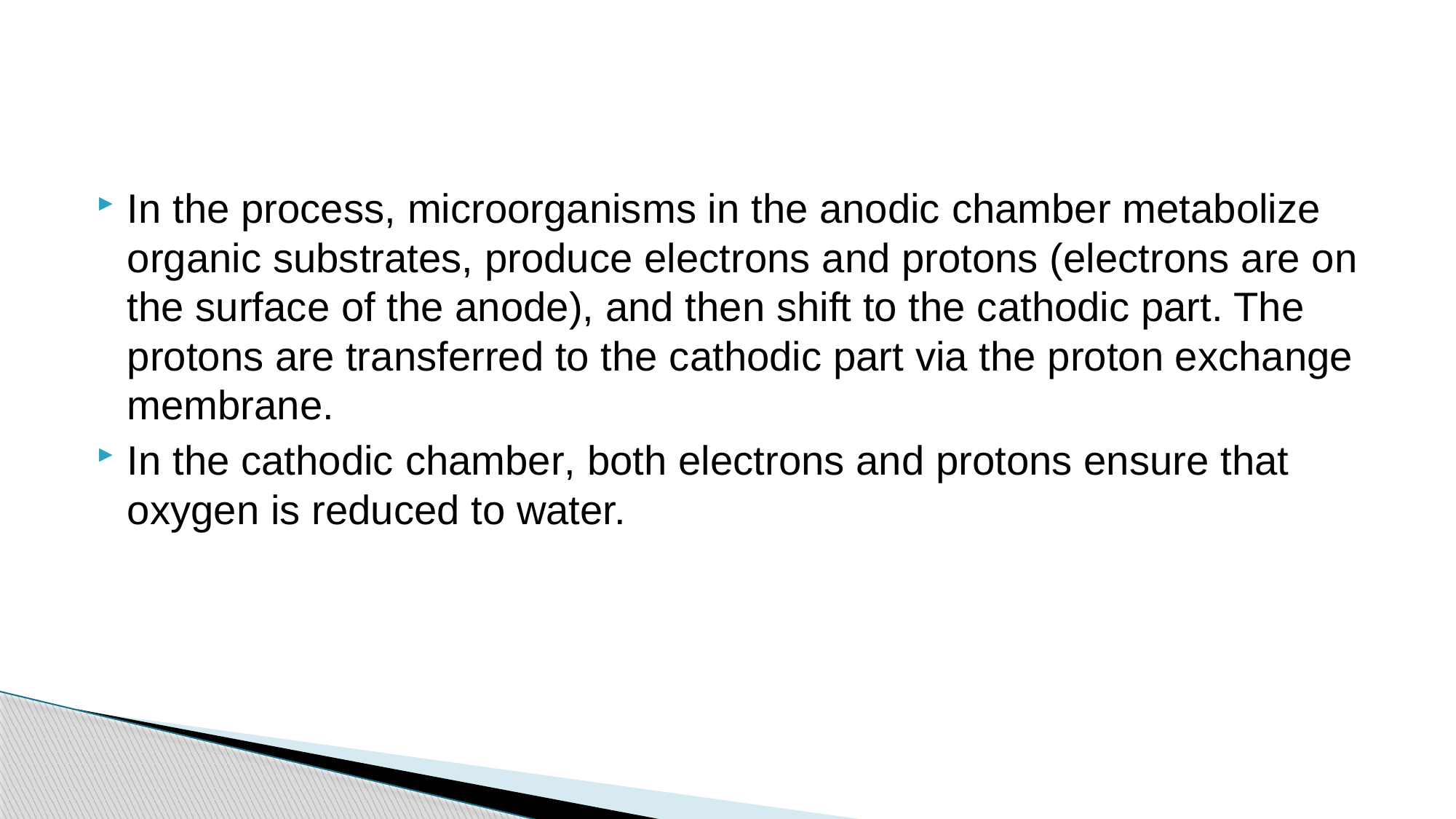

#
In the process, microorganisms in the anodic chamber metabolize organic substrates, produce electrons and protons (electrons are on the surface of the anode), and then shift to the cathodic part. The protons are transferred to the cathodic part via the proton exchange membrane.
In the cathodic chamber, both electrons and protons ensure that oxygen is reduced to water.